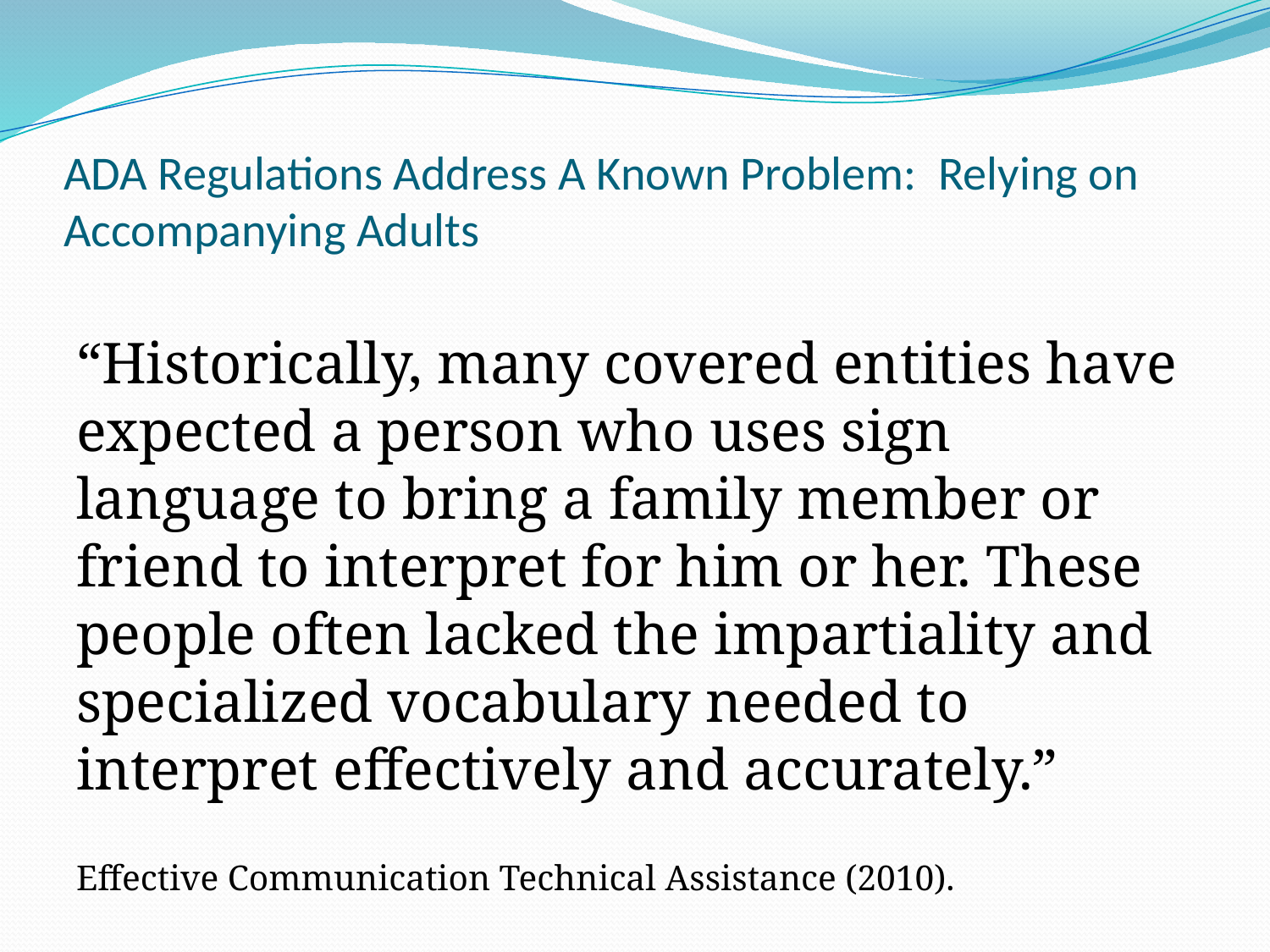

# ADA Regulations Address A Known Problem:  Relying on Accompanying Adults

“Historically, many covered entities have expected a person who uses sign language to bring a family member or friend to interpret for him or her. These people often lacked the impartiality and specialized vocabulary needed to interpret effectively and accurately.”

Effective Communication Technical Assistance (2010).